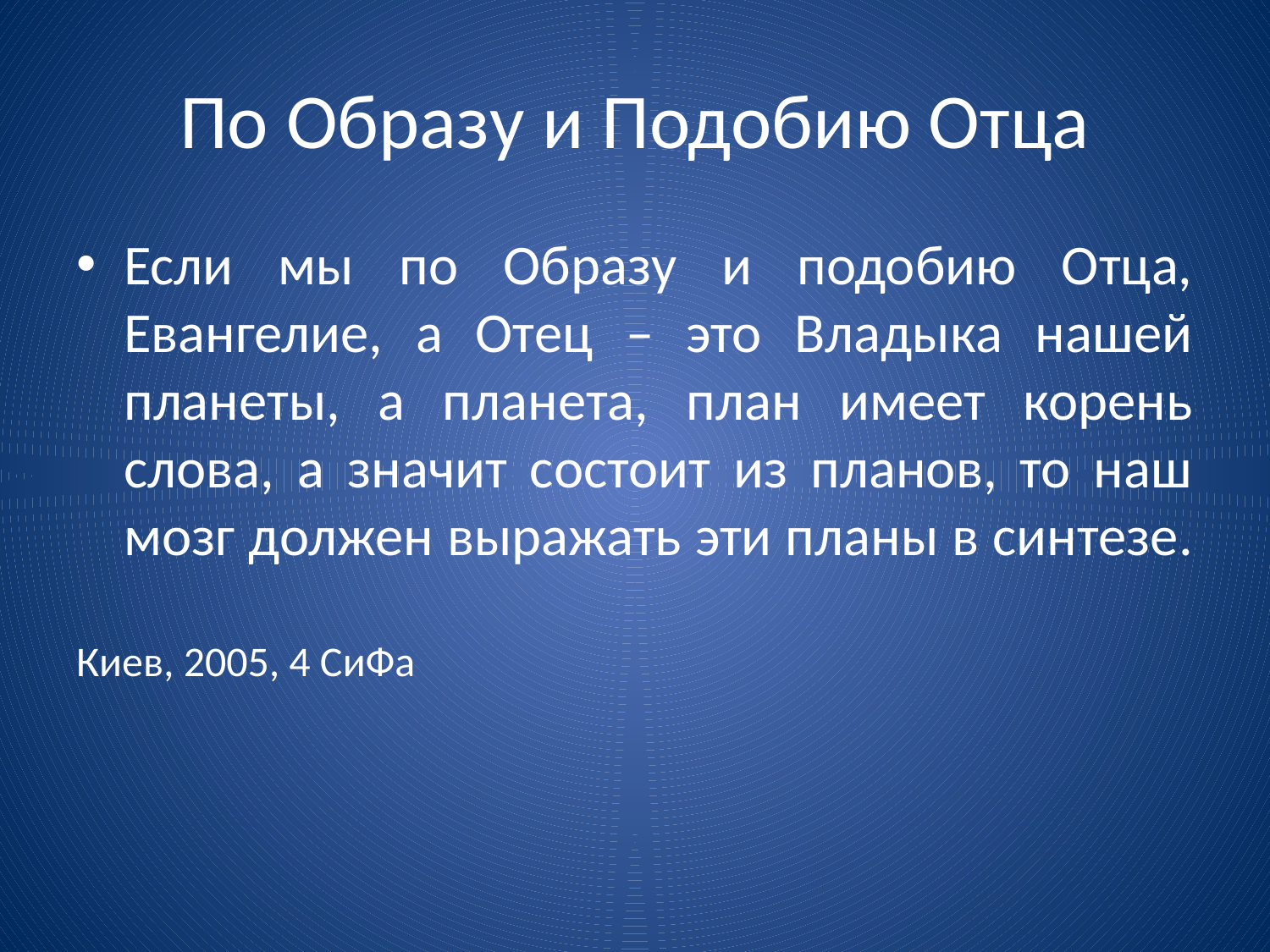

# По Образу и Подобию Отца
Если мы по Образу и подобию Отца, Евангелие, а Отец – это Владыка нашей планеты, а планета, план имеет корень слова, а значит состоит из планов, то наш мозг должен выражать эти планы в синтезе.

Киев, 2005, 4 СиФа